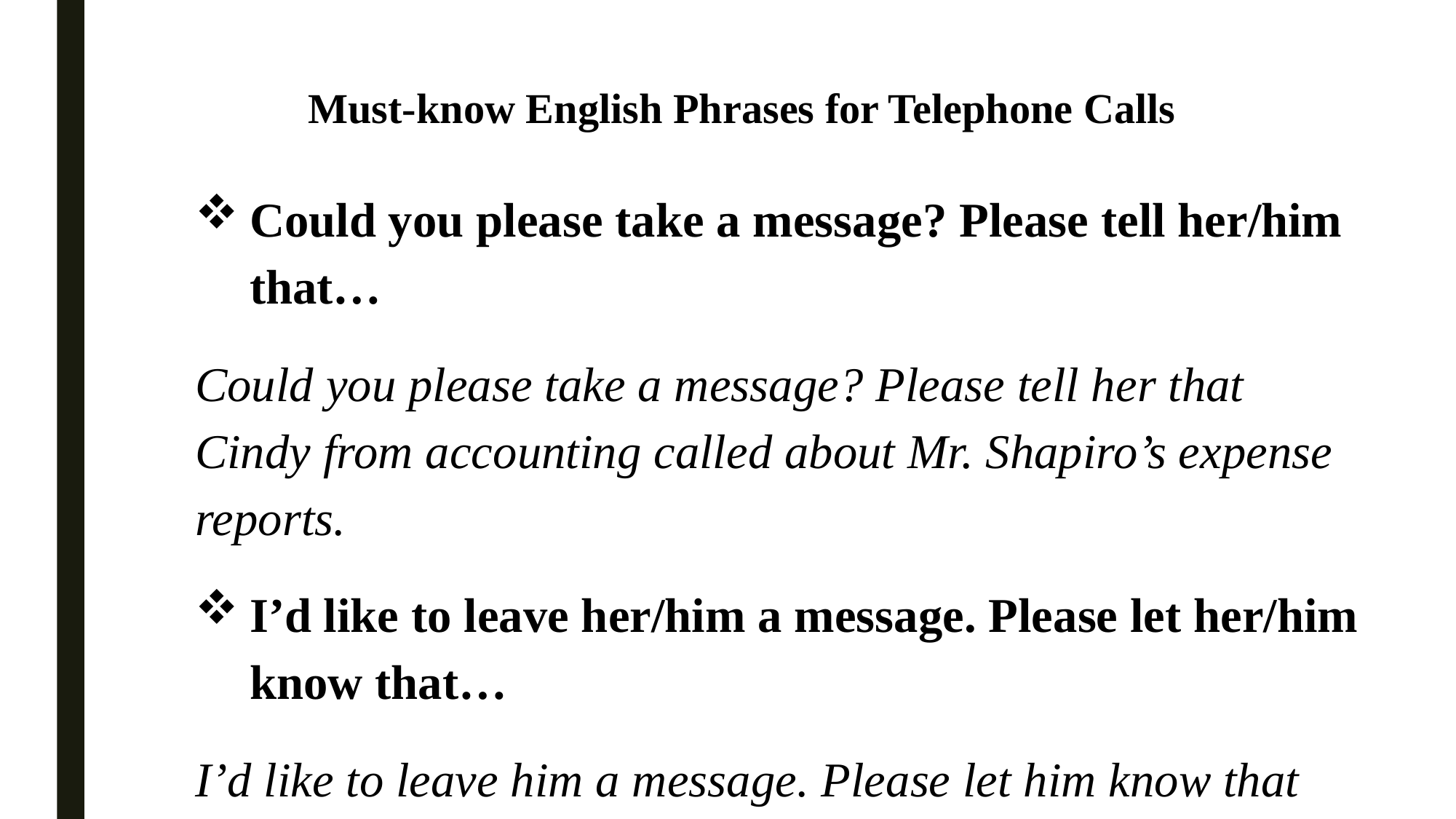

# Must-know English Phrases for Telephone Calls
Could you please take a message? Please tell her/him that…
Could you please take a message? Please tell her that Cindy from accounting called about Mr. Shapiro’s expense reports.
I’d like to leave her/him a message. Please let her/him know that…
I’d like to leave him a message. Please let him know that tomorrow’s lunch meeting is cancelled.